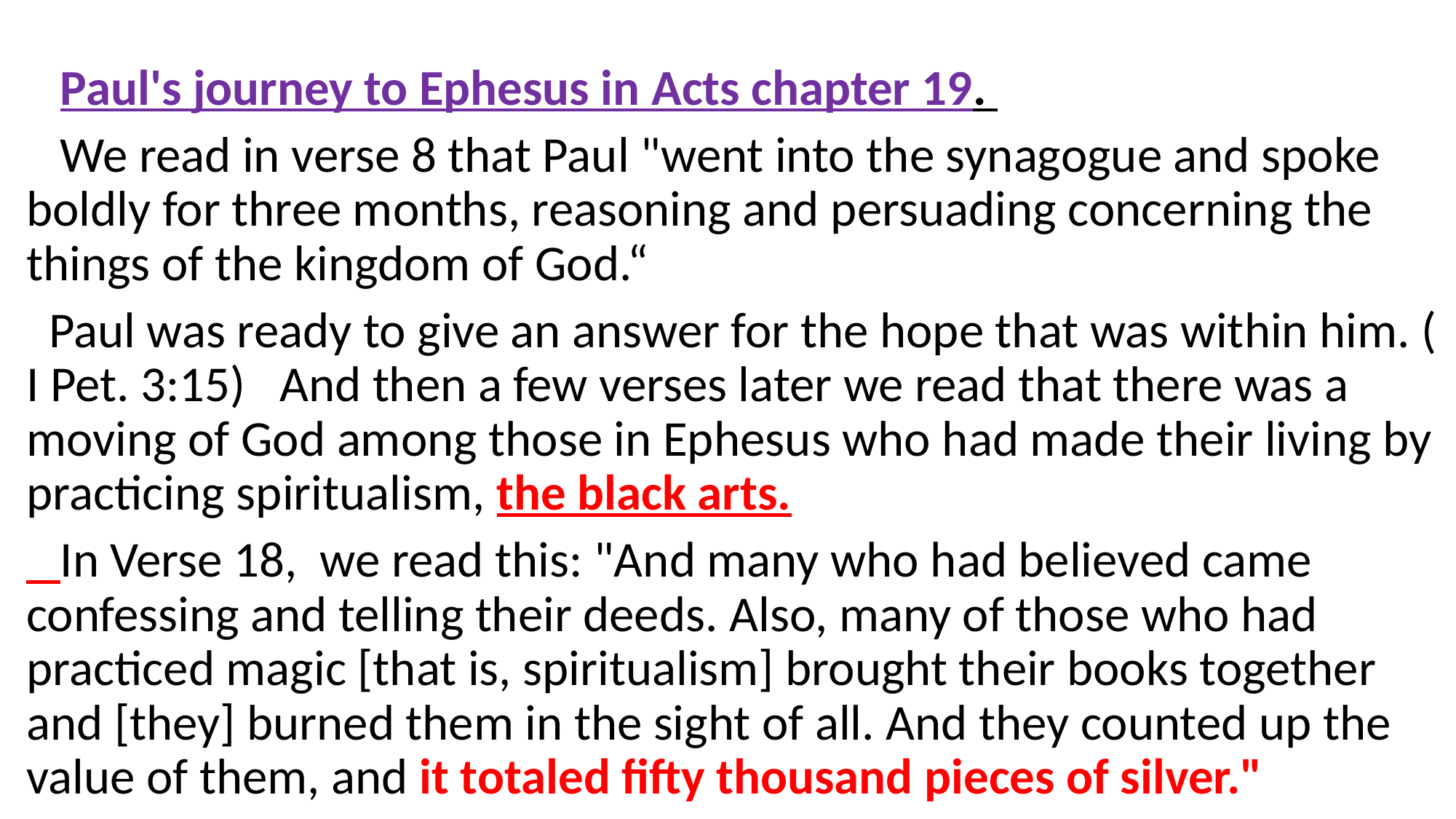

Paul's journey to Ephesus in Acts chapter 19.
   We read in verse 8 that Paul "went into the synagogue and spoke boldly for three months, reasoning and persuading concerning the things of the kingdom of God.“
  Paul was ready to give an answer for the hope that was within him. ( I Pet. 3:15)   And then a few verses later we read that there was a moving of God among those in Ephesus who had made their living by practicing spiritualism, the black arts.
   In Verse 18,  we read this: "And many who had believed came confessing and telling their deeds. Also, many of those who had practiced magic [that is, spiritualism] brought their books together and [they] burned them in the sight of all. And they counted up the value of them, and it totaled fifty thousand pieces of silver."